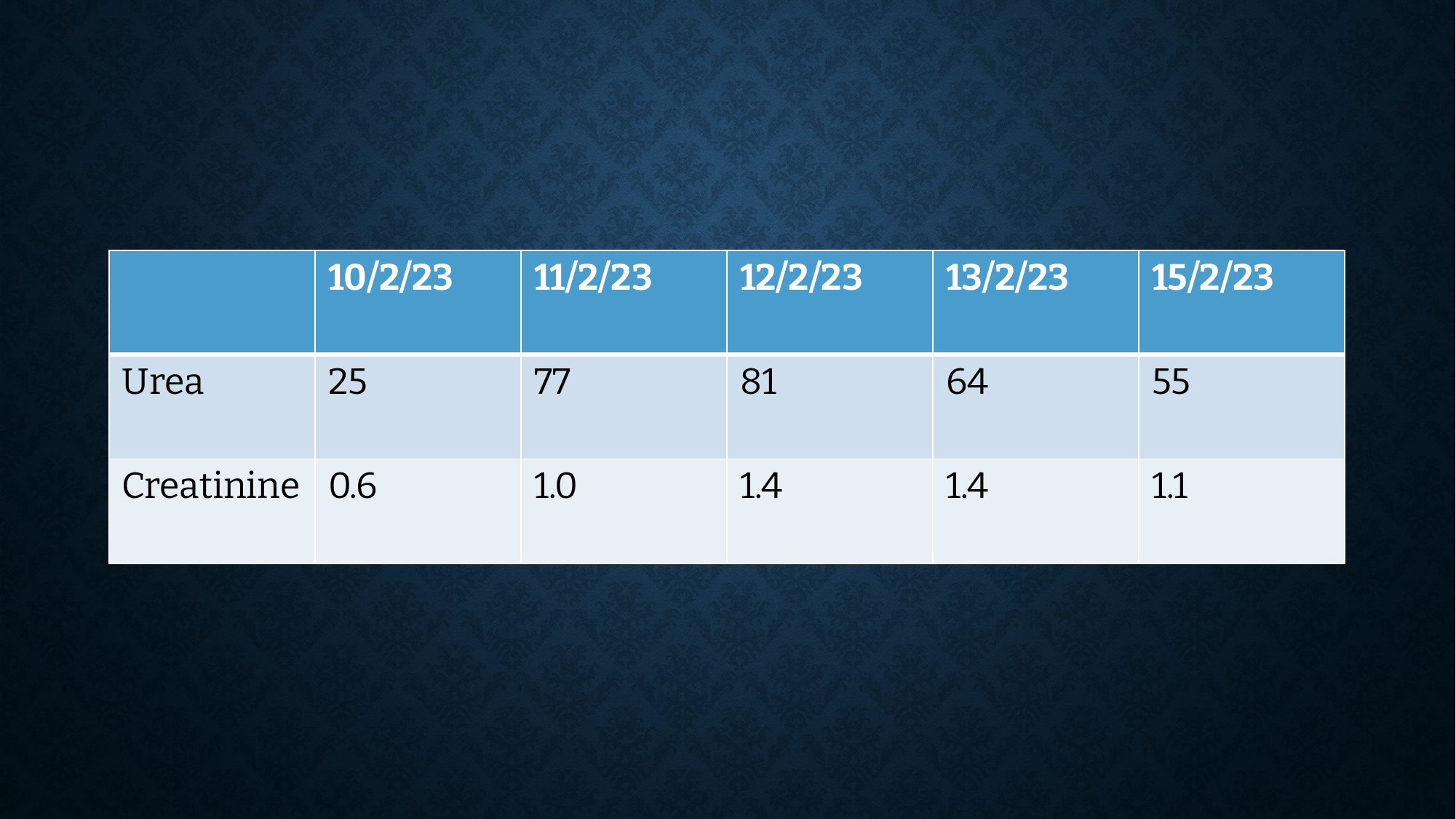

|  | 10/2/23 | 11/2/23 | 12/2/23 | 13/2/23 | 15/2/23 |
| --- | --- | --- | --- | --- | --- |
| Urea | 25 | 77 | 81 | 64 | 55 |
| Creatinine | 0.6 | 1.0 | 1.4 | 1.4 | 1.1 |